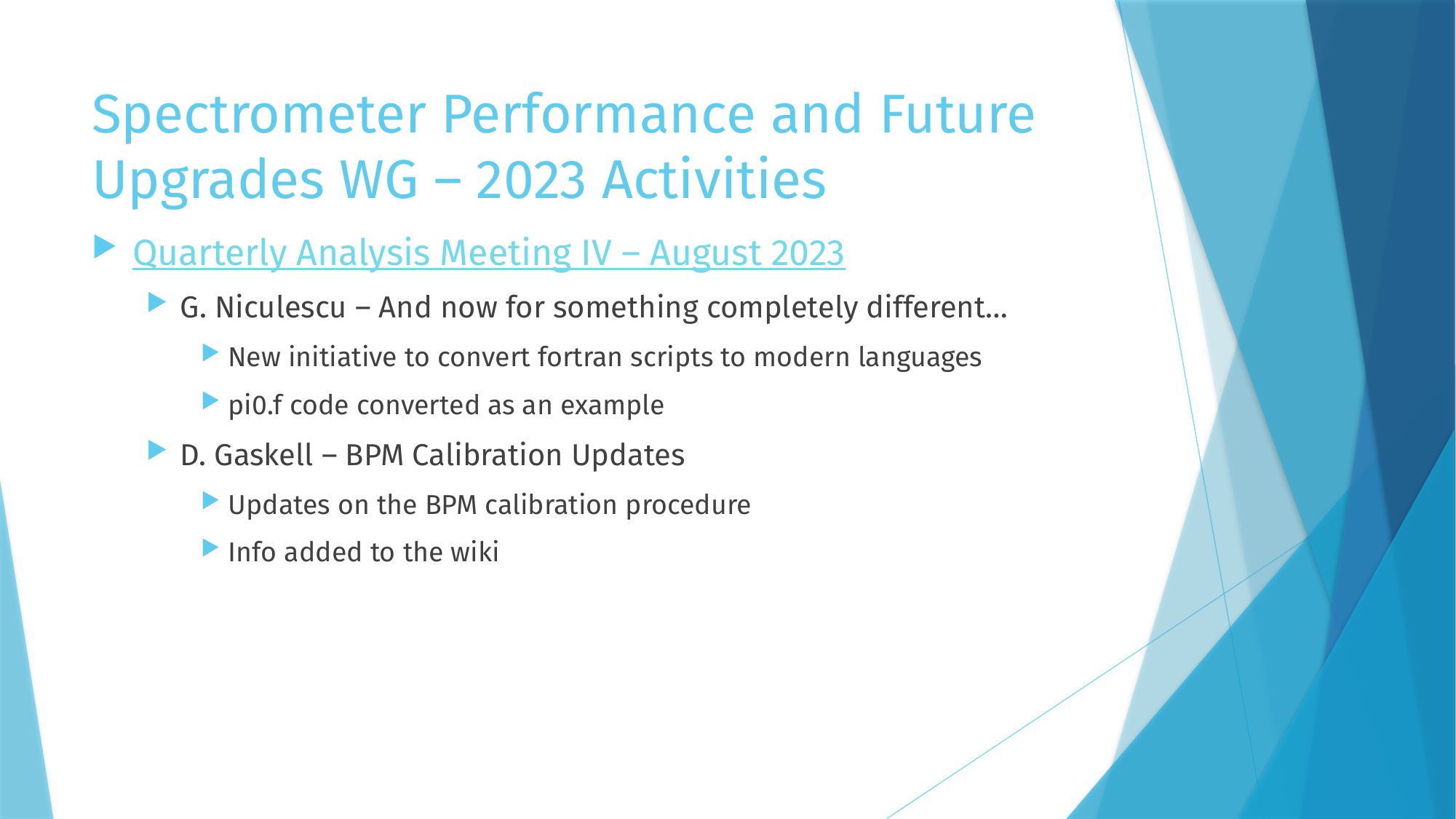

# Spectrometer Performance and Future Upgrades WG – 2023 Activities
Quarterly Analysis Meeting IV – August 2023
G. Niculescu – And now for something completely different…
New initiative to convert fortran scripts to modern languages
pi0.f code converted as an example
D. Gaskell – BPM Calibration Updates
Updates on the BPM calibration procedure
Info added to the wiki